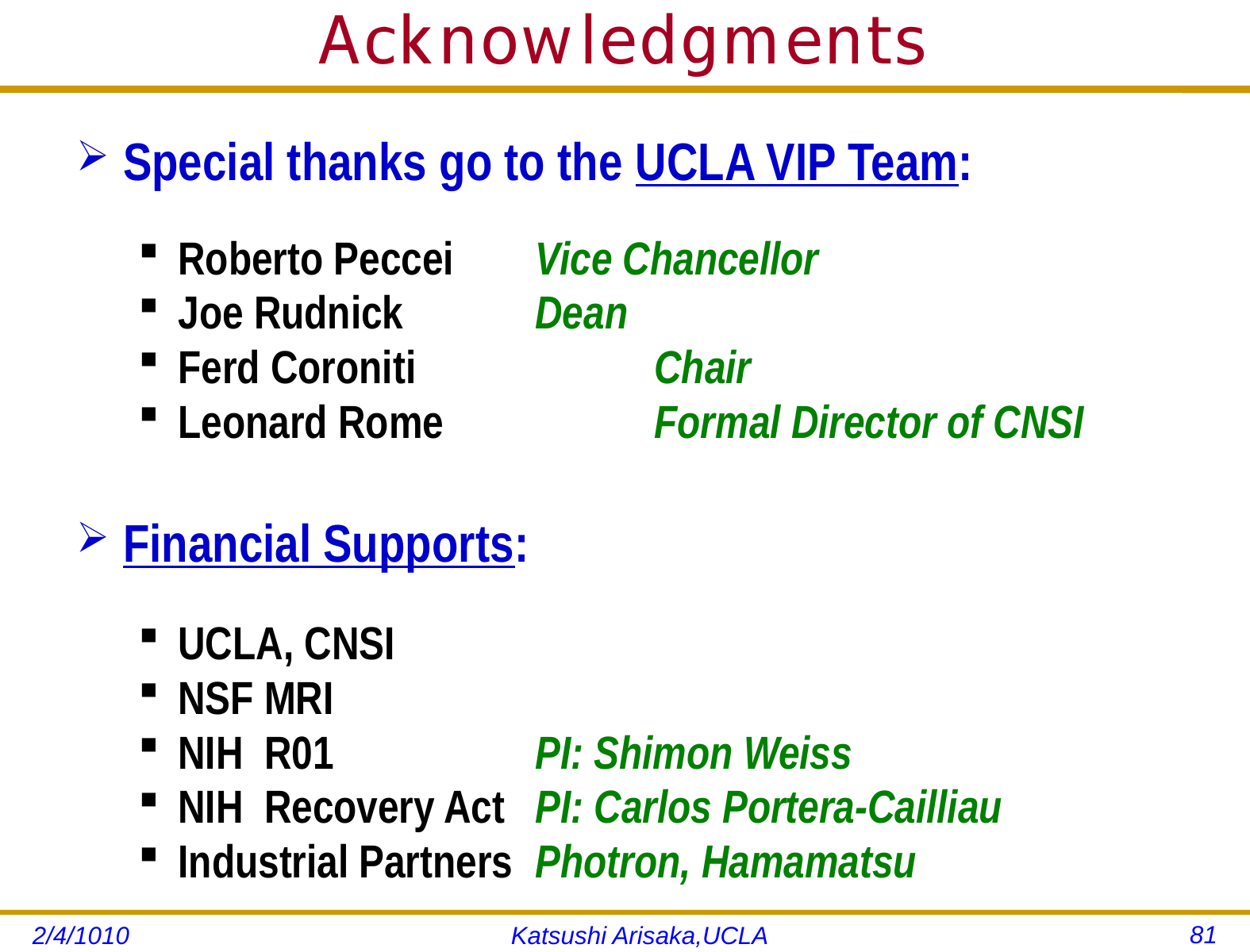

# Acknowledgments
Special thanks go to the UCLA VIP Team:

Roberto Peccei 	Vice Chancellor
Joe Rudnick		Dean
Ferd Coroniti		Chair
Leonard Rome		Formal Director of CNSI

Financial Supports:

UCLA, CNSI
NSF MRI
NIH  R01 		PI: Shimon Weiss
NIH  Recovery Act 	PI: Carlos Portera-Cailliau
Industrial Partners	Photron, Hamamatsu

81
2/4/1010
Katsushi Arisaka,UCLA